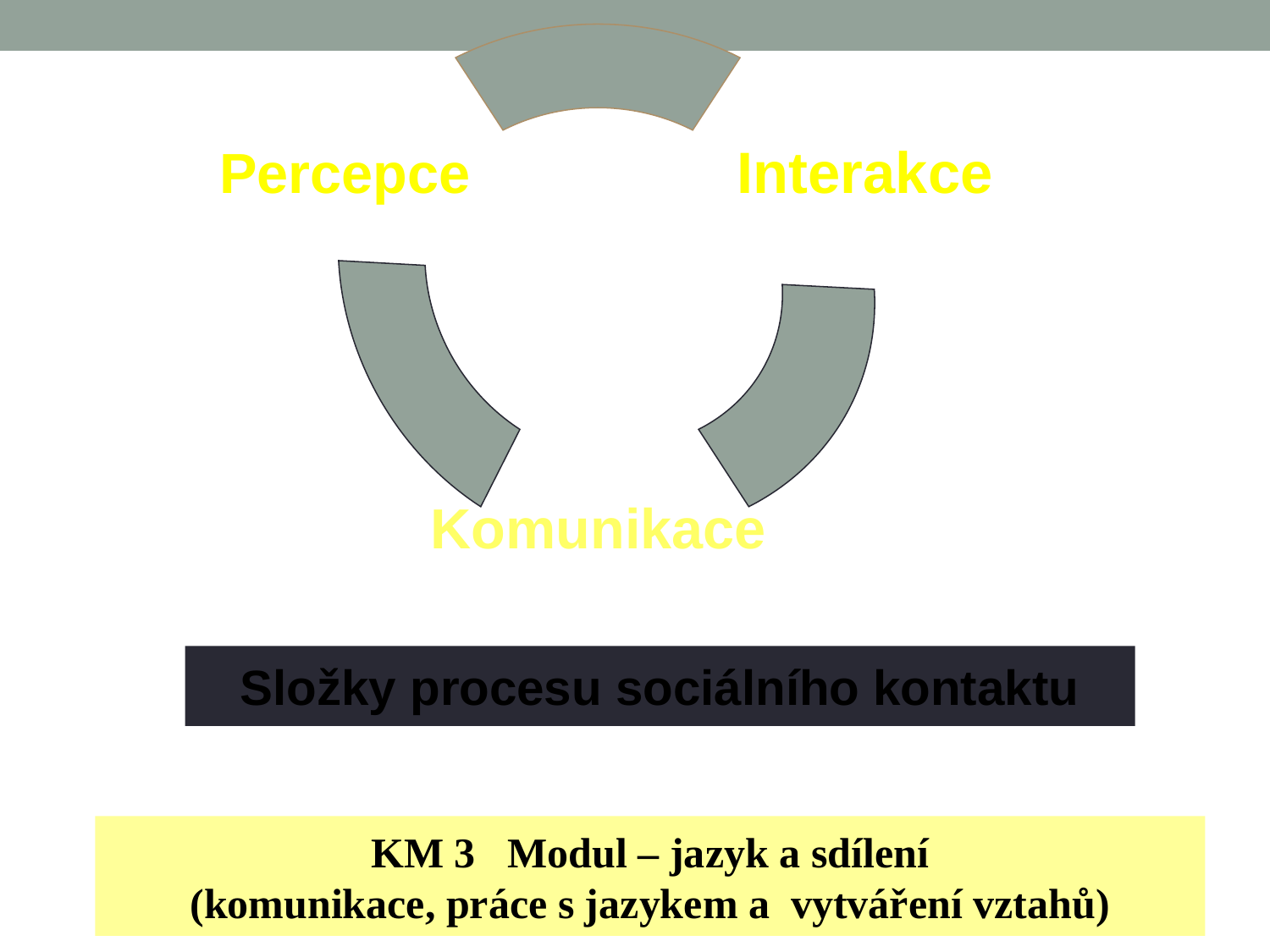

Interakce

Percepce

Komunikace
Složky procesu sociálního kontaktu
 KM 3   Modul – jazyk a sdílení
(komunikace, práce s jazykem a  vytváření vztahů)
Modul